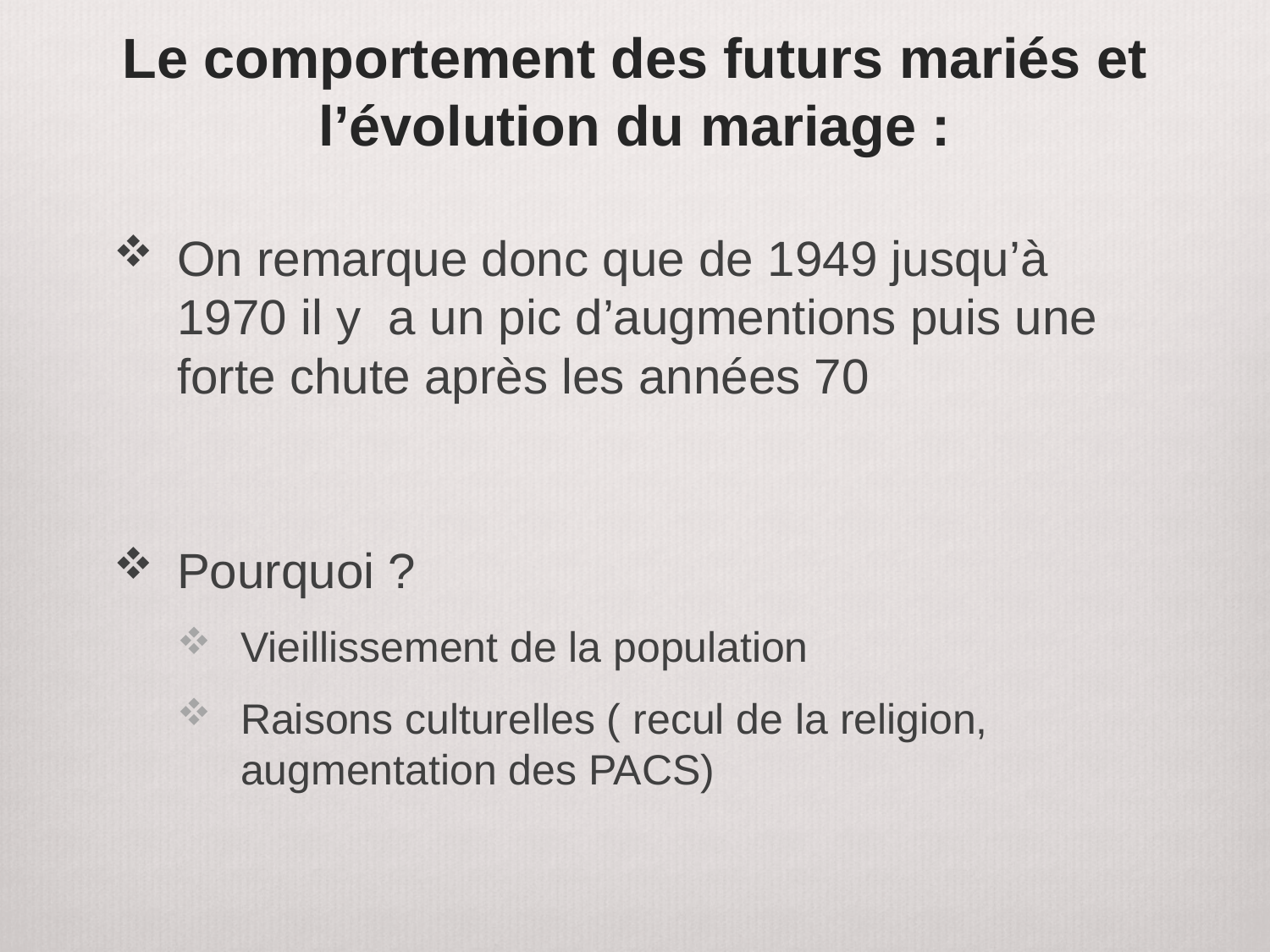

# Le comportement des futurs mariés et l’évolution du mariage :
On remarque donc que de 1949 jusqu’à 1970 il y  a un pic d’augmentions puis une forte chute après les années 70

Pourquoi ?
Vieillissement de la population
Raisons culturelles ( recul de la religion, augmentation des PACS)